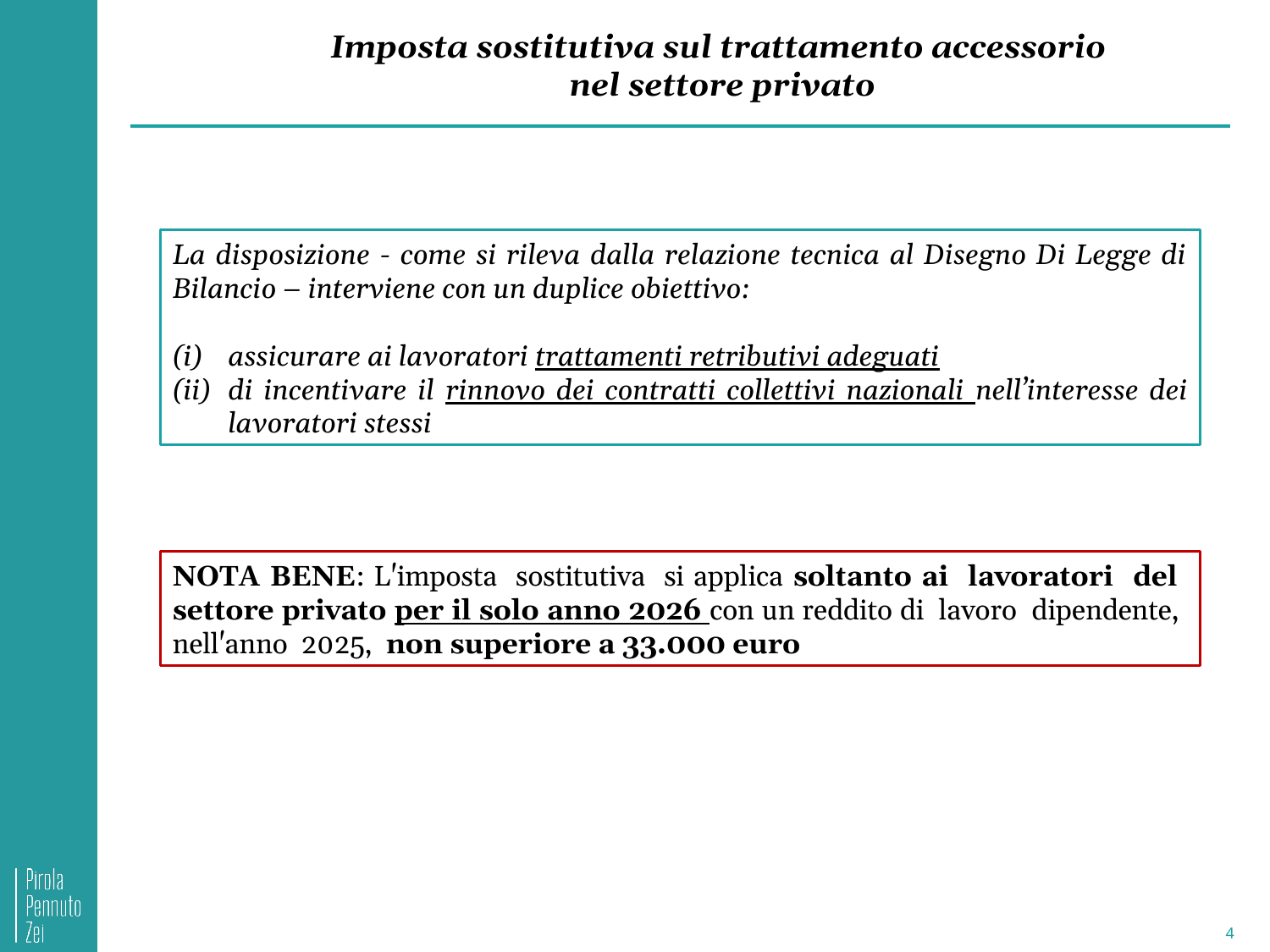

Imposta sostitutiva sul trattamento accessorio
nel settore privato
La disposizione - come si rileva dalla relazione tecnica al Disegno Di Legge di Bilancio – interviene con un duplice obiettivo:

assicurare ai lavoratori trattamenti retributivi adeguati
di incentivare il rinnovo dei contratti collettivi nazionali nell’interesse dei lavoratori stessi
NOTA BENE: L'imposta  sostitutiva  si applica soltanto ai  lavoratori  del  settore privato per il solo anno 2026 con un reddito di  lavoro  dipendente,  nell'anno  2025,  non superiore a 33.000 euro
4